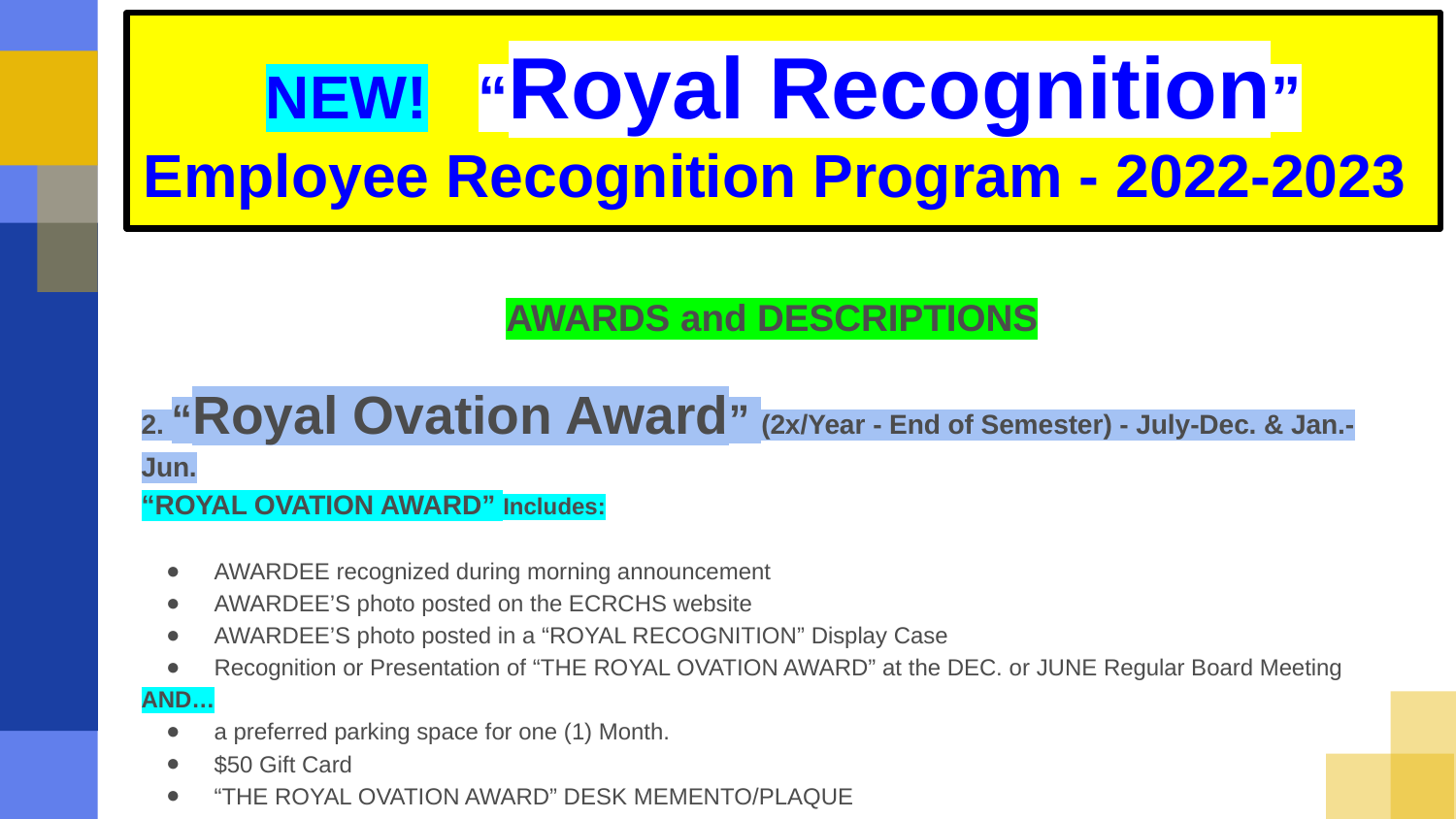

# NEW!   “Royal Recognition” Employee Recognition Program - 2022-2023

AWARDS and DESCRIPTIONS

2. “Royal Ovation Award” (2x/Year - End of Semester) - July-Dec. & Jan.-Jun.
“ROYAL OVATION AWARD” Includes:

AWARDEE recognized during morning announcement
AWARDEE’S photo posted on the ECRCHS website
AWARDEE’S photo posted in a “ROYAL RECOGNITION” Display Case
Recognition or Presentation of “THE ROYAL OVATION AWARD” at the DEC. or JUNE Regular Board Meeting
AND…
a preferred parking space for one (1) Month.
$50 Gift Card
“THE ROYAL OVATION AWARD” DESK MEMENTO/PLAQUE